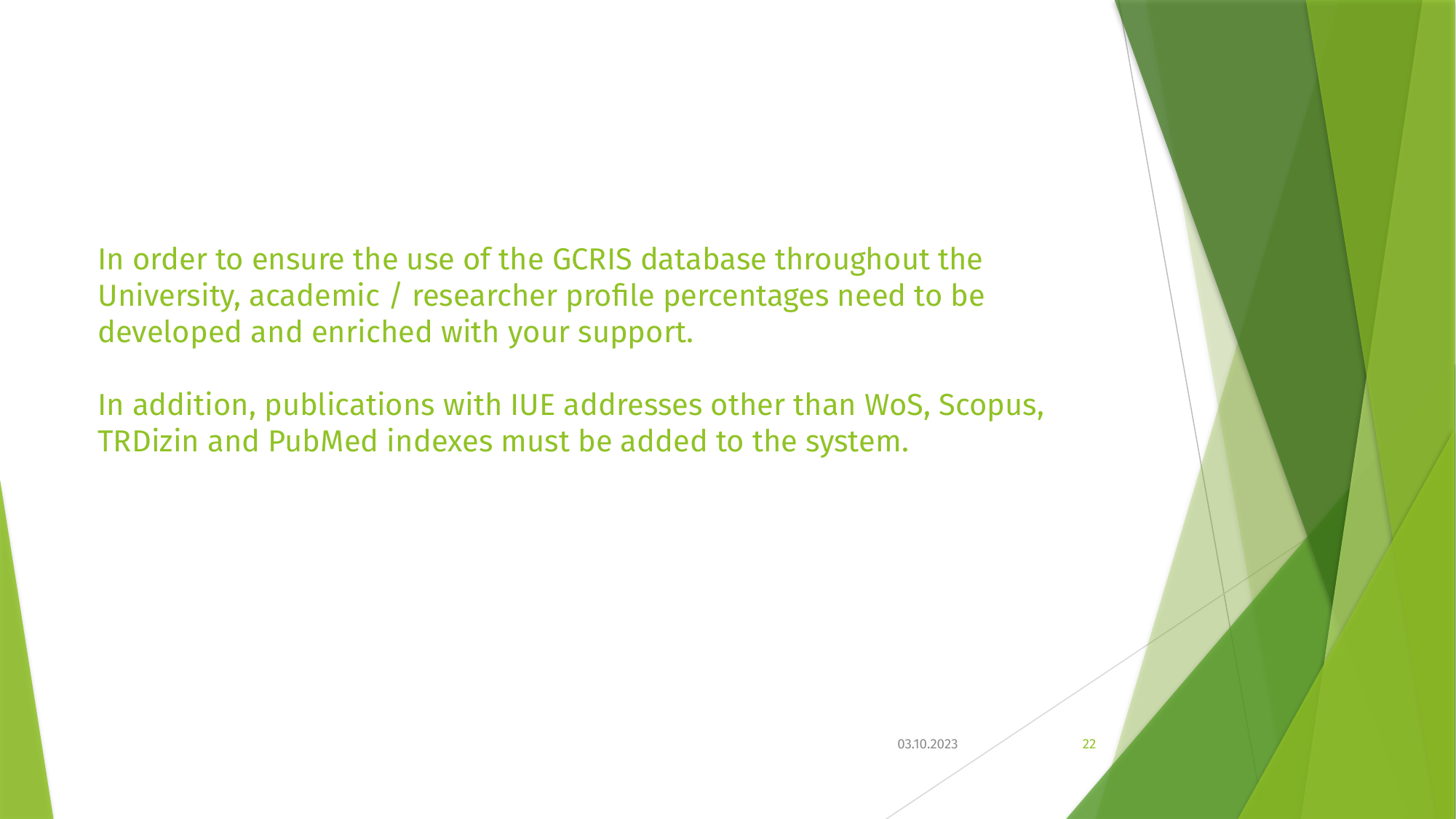

# In order to ensure the use of the GCRIS database throughout the University, academic / researcher profile percentages need to be developed and enriched with your support. In addition, publications with IUE addresses other than WoS, Scopus, TRDizin and PubMed indexes must be added to the system.
03.10.2023
22